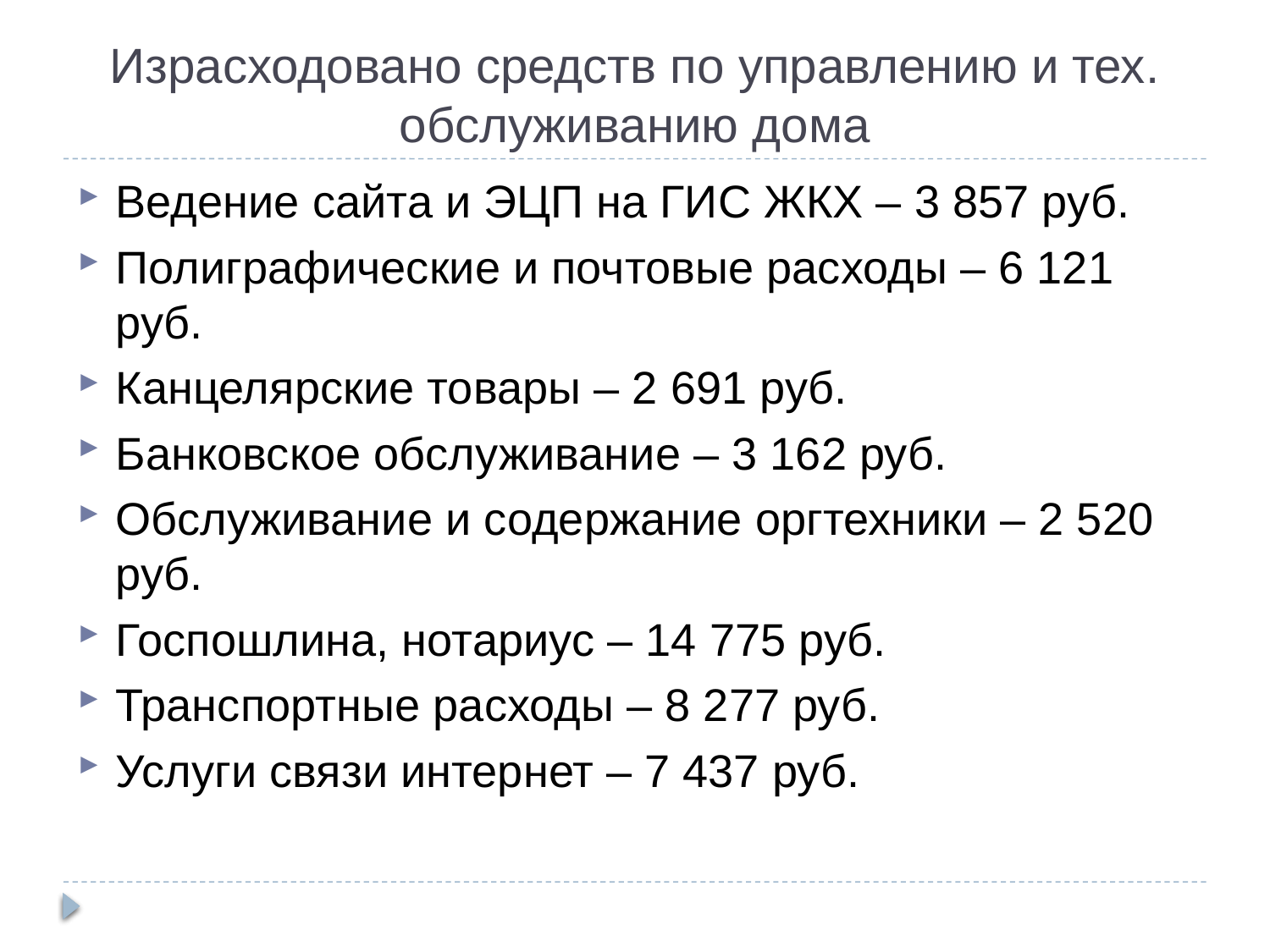

Израсходовано средств по управлению и тех. обслуживанию дома
Ведение сайта и ЭЦП на ГИС ЖКХ – 3 857 руб.
Полиграфические и почтовые расходы – 6 121 руб.
Канцелярские товары – 2 691 руб.
Банковское обслуживание – 3 162 руб.
Обслуживание и содержание оргтехники – 2 520 руб.
Госпошлина, нотариус – 14 775 руб.
Транспортные расходы – 8 277 руб.
Услуги связи интернет – 7 437 руб.